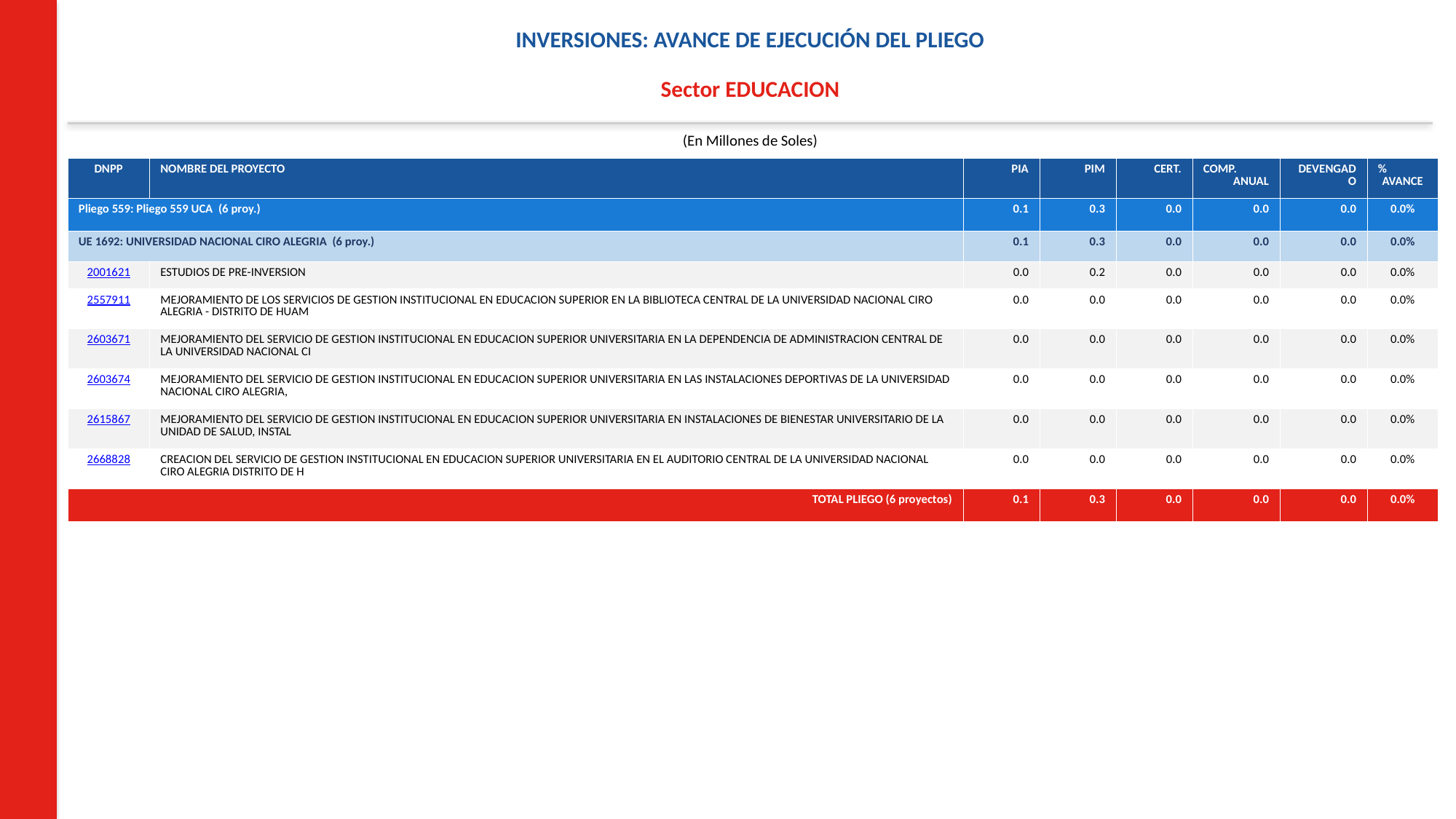

INVERSIONES: AVANCE DE EJECUCIÓN DEL PLIEGO
Sector EDUCACION

(En Millones de Soles)
| DNPP | NOMBRE DEL PROYECTO | PIA | PIM | CERT. | COMP. ANUAL | DEVENGADO | % AVANCE |
| --- | --- | --- | --- | --- | --- | --- | --- |
| Pliego 559: Pliego 559 UCA (6 proy.) |  | 0.1 | 0.3 | 0.0 | 0.0 | 0.0 | 0.0% |
| UE 1692: UNIVERSIDAD NACIONAL CIRO ALEGRIA (6 proy.) |  | 0.1 | 0.3 | 0.0 | 0.0 | 0.0 | 0.0% |
| 2001621 | ESTUDIOS DE PRE-INVERSION | 0.0 | 0.2 | 0.0 | 0.0 | 0.0 | 0.0% |
| 2557911 | MEJORAMIENTO DE LOS SERVICIOS DE GESTION INSTITUCIONAL EN EDUCACION SUPERIOR EN LA BIBLIOTECA CENTRAL DE LA UNIVERSIDAD NACIONAL CIRO ALEGRIA - DISTRITO DE HUAM | 0.0 | 0.0 | 0.0 | 0.0 | 0.0 | 0.0% |
| 2603671 | MEJORAMIENTO DEL SERVICIO DE GESTION INSTITUCIONAL EN EDUCACION SUPERIOR UNIVERSITARIA EN LA DEPENDENCIA DE ADMINISTRACION CENTRAL DE LA UNIVERSIDAD NACIONAL CI | 0.0 | 0.0 | 0.0 | 0.0 | 0.0 | 0.0% |
| 2603674 | MEJORAMIENTO DEL SERVICIO DE GESTION INSTITUCIONAL EN EDUCACION SUPERIOR UNIVERSITARIA EN LAS INSTALACIONES DEPORTIVAS DE LA UNIVERSIDAD NACIONAL CIRO ALEGRIA, | 0.0 | 0.0 | 0.0 | 0.0 | 0.0 | 0.0% |
| 2615867 | MEJORAMIENTO DEL SERVICIO DE GESTION INSTITUCIONAL EN EDUCACION SUPERIOR UNIVERSITARIA EN INSTALACIONES DE BIENESTAR UNIVERSITARIO DE LA UNIDAD DE SALUD, INSTAL | 0.0 | 0.0 | 0.0 | 0.0 | 0.0 | 0.0% |
| 2668828 | CREACION DEL SERVICIO DE GESTION INSTITUCIONAL EN EDUCACION SUPERIOR UNIVERSITARIA EN EL AUDITORIO CENTRAL DE LA UNIVERSIDAD NACIONAL CIRO ALEGRIA DISTRITO DE H | 0.0 | 0.0 | 0.0 | 0.0 | 0.0 | 0.0% |
| TOTAL PLIEGO (6 proyectos) |  | 0.1 | 0.3 | 0.0 | 0.0 | 0.0 | 0.0% |